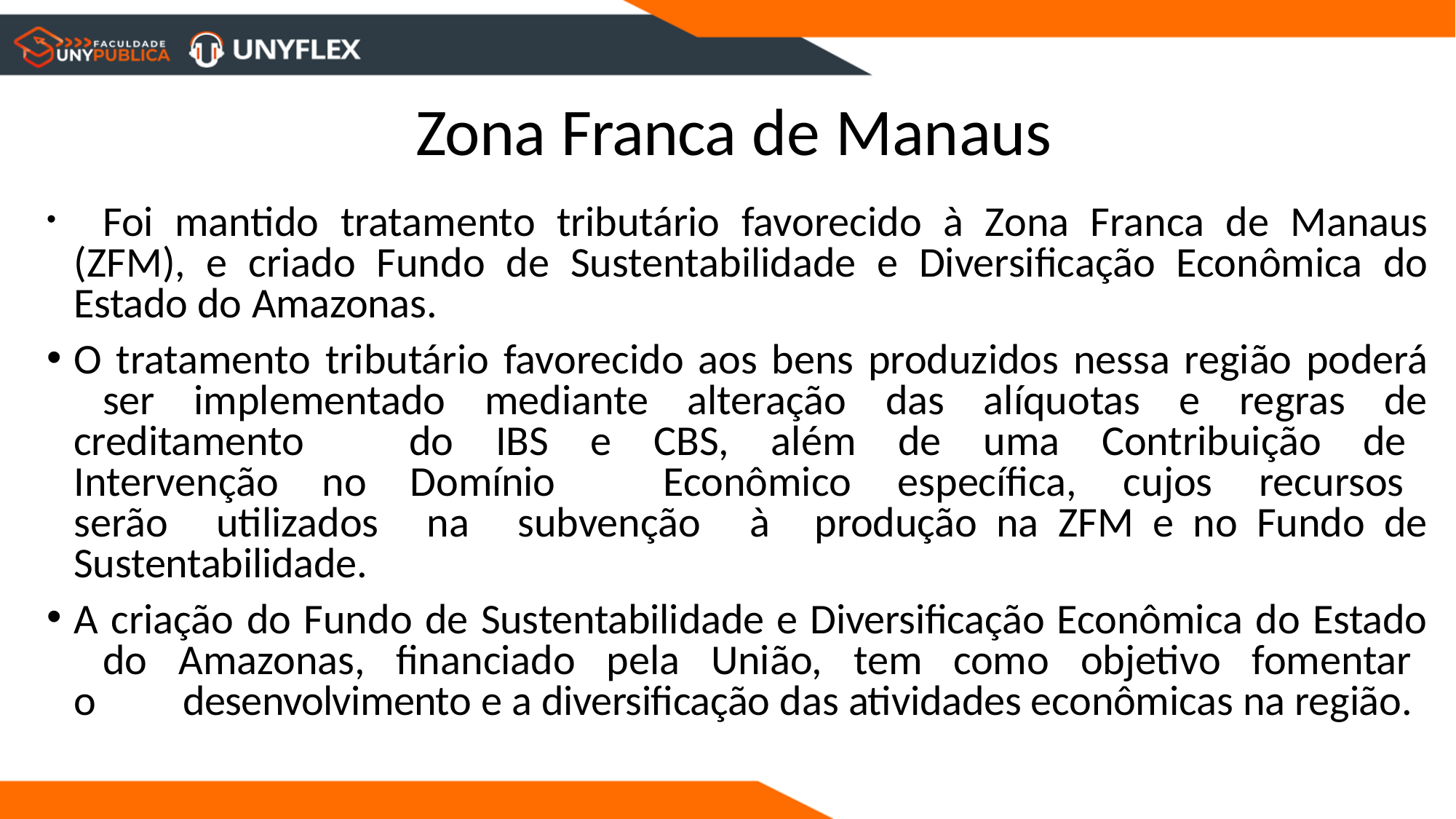

# Zona Franca de Manaus
	Foi mantido tratamento tributário favorecido à Zona Franca de Manaus (ZFM), e criado Fundo de Sustentabilidade e Diversificação Econômica do Estado do Amazonas.
O tratamento tributário favorecido aos bens produzidos nessa região poderá 	ser implementado mediante alteração das alíquotas e regras de creditamento 	do  IBS  e  CBS,  além  de  uma  Contribuição  de  Intervenção  no  Domínio 	Econômico  específica,  cujos  recursos  serão  utilizados  na  subvenção  à 	produção na ZFM e no Fundo de Sustentabilidade.
A criação do Fundo de Sustentabilidade e Diversificação Econômica do Estado 	do  Amazonas,  financiado  pela  União,  tem  como  objetivo  fomentar  o 	desenvolvimento e a diversificação das atividades econômicas na região.